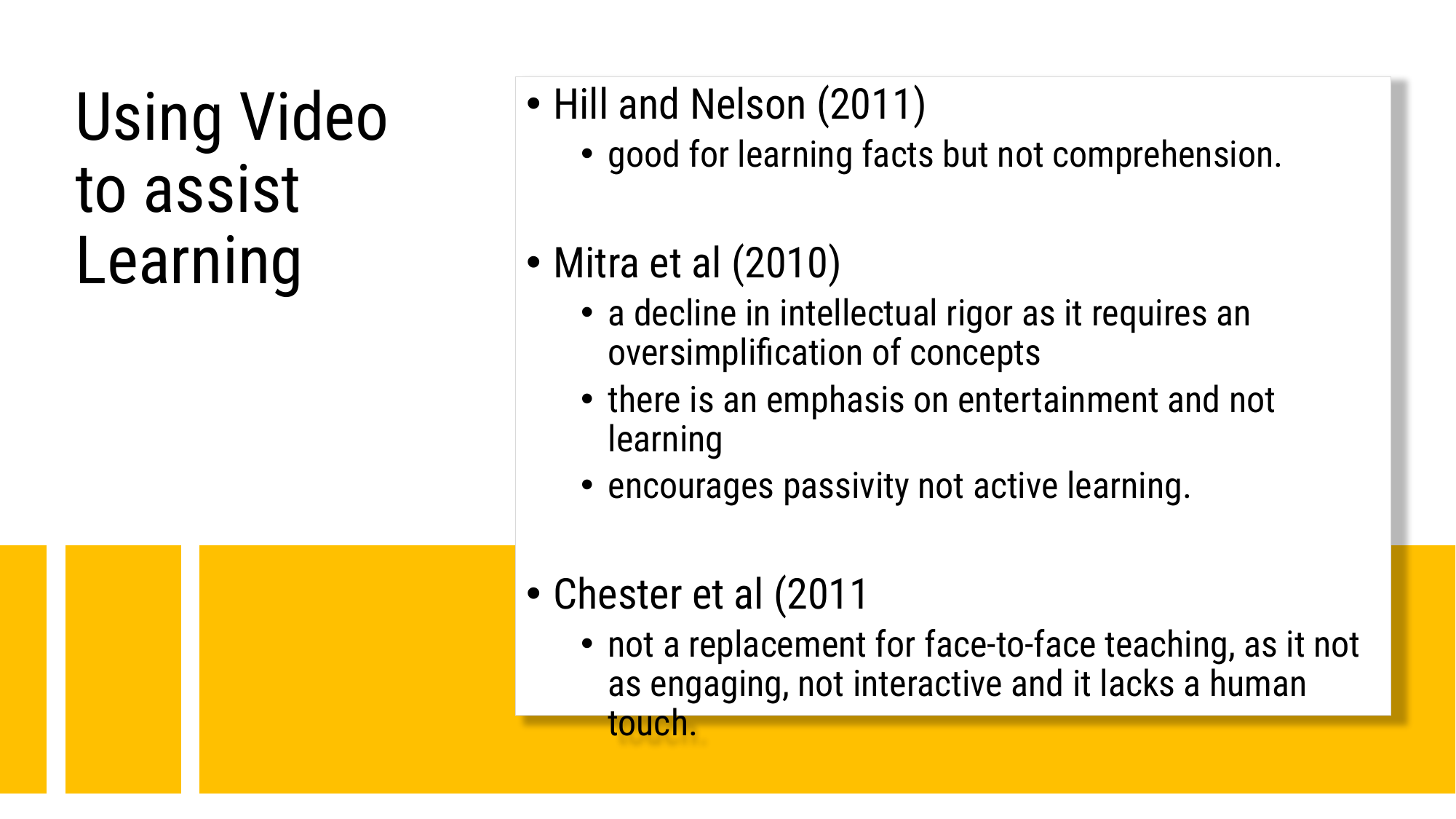

# Using Video to assist Learning
Hill and Nelson (2011)
good for learning facts but not comprehension.

Mitra et al (2010)
a decline in intellectual rigor as it requires an oversimplification of concepts
there is an emphasis on entertainment and not learning
encourages passivity not active learning.

Chester et al (2011
not a replacement for face-to-face teaching, as it not as engaging, not interactive and it lacks a human touch.